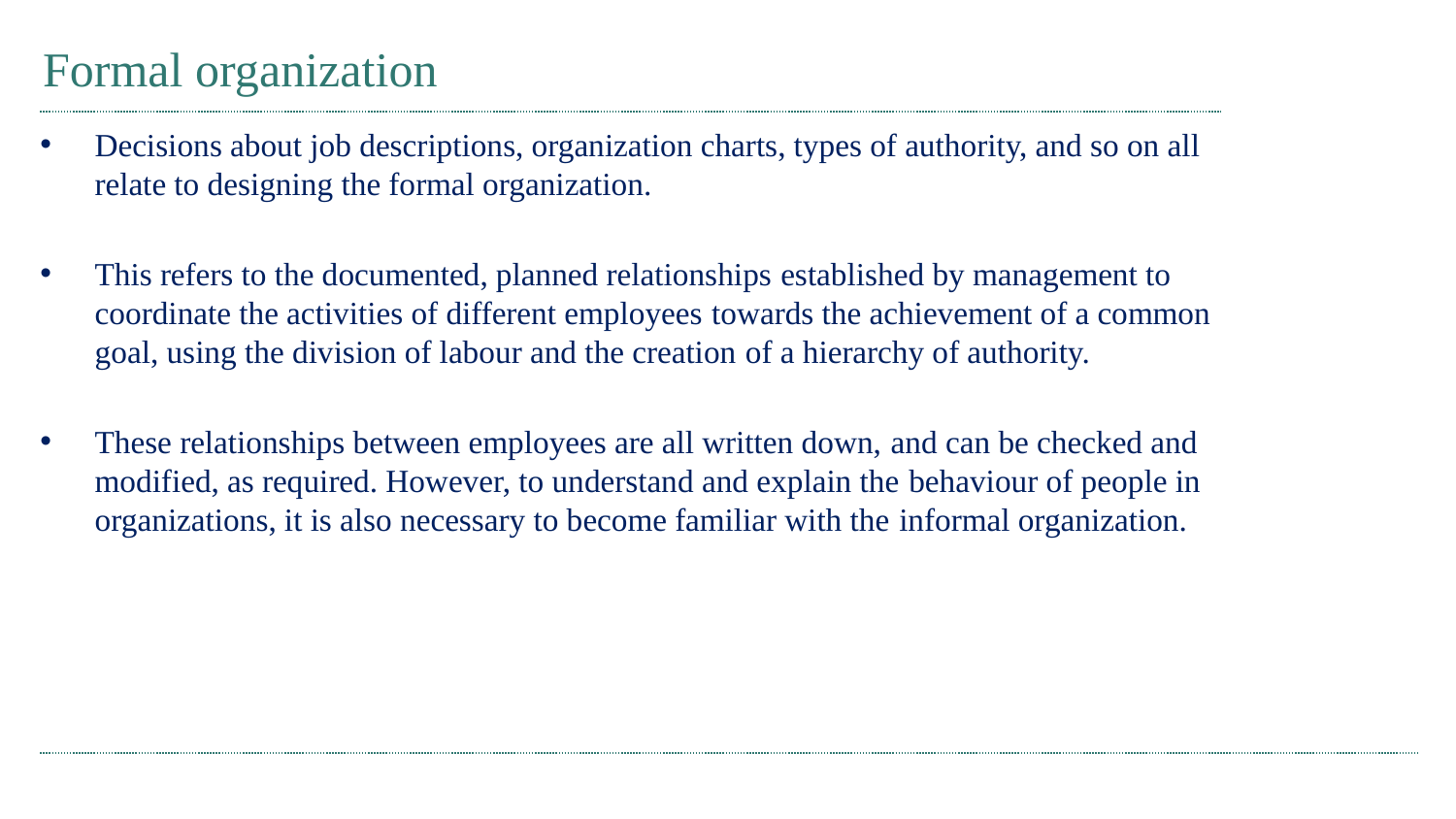

# Formal organization
Decisions about job descriptions, organization charts, types of authority, and so on all relate to designing the formal organization.

This refers to the documented, planned relationships established by management to coordinate the activities of different employees towards the achievement of a common goal, using the division of labour and the creation of a hierarchy of authority.

These relationships between employees are all written down, and can be checked and modified, as required. However, to understand and explain the behaviour of people in organizations, it is also necessary to become familiar with the informal organization.